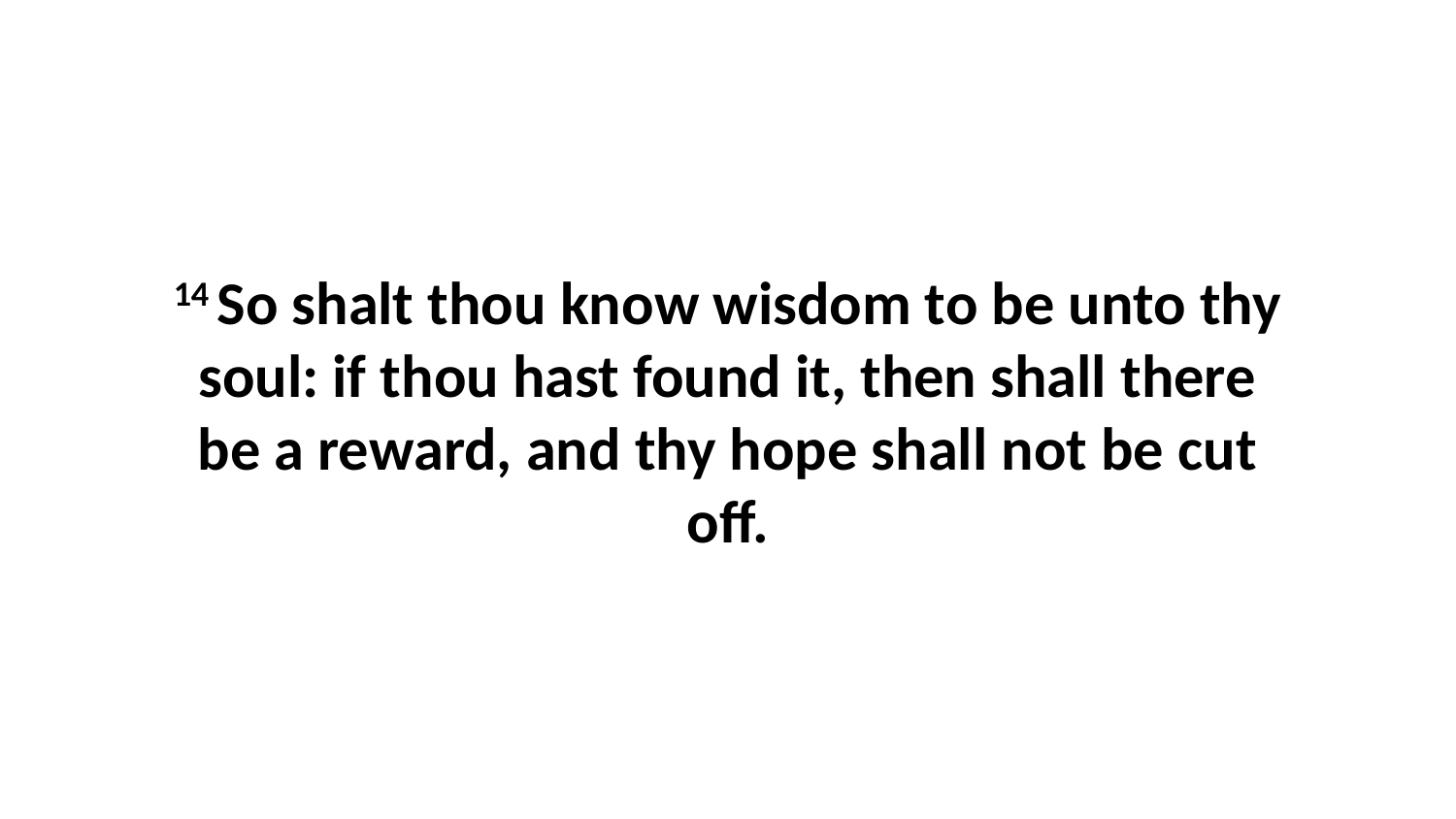

14 So shalt thou know wisdom to be unto thy soul: if thou hast found it, then shall there be a reward, and thy hope shall not be cut off.